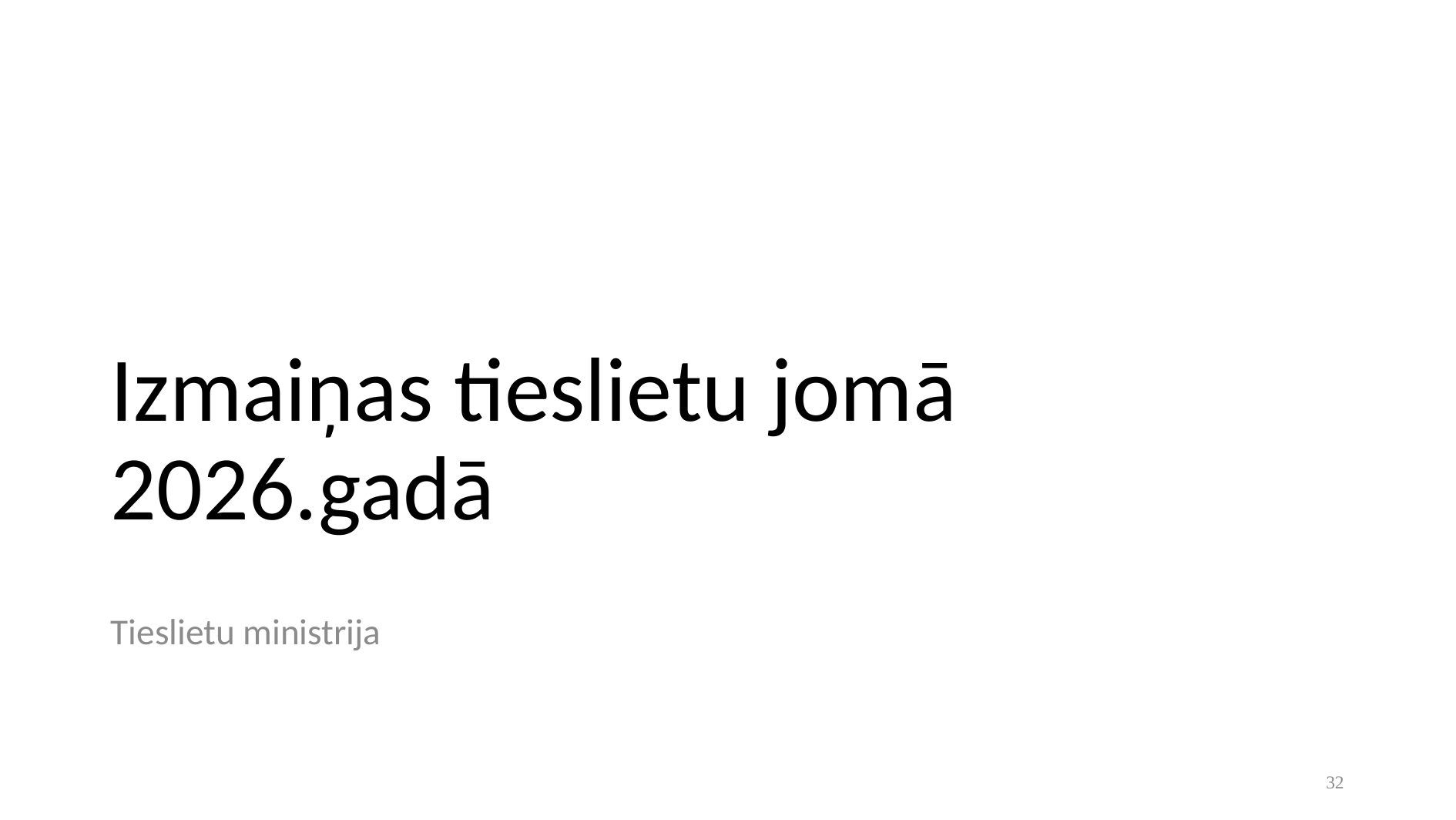

# Izmaiņas tieslietu jomā 2026.gadā

Tieslietu ministrija
32